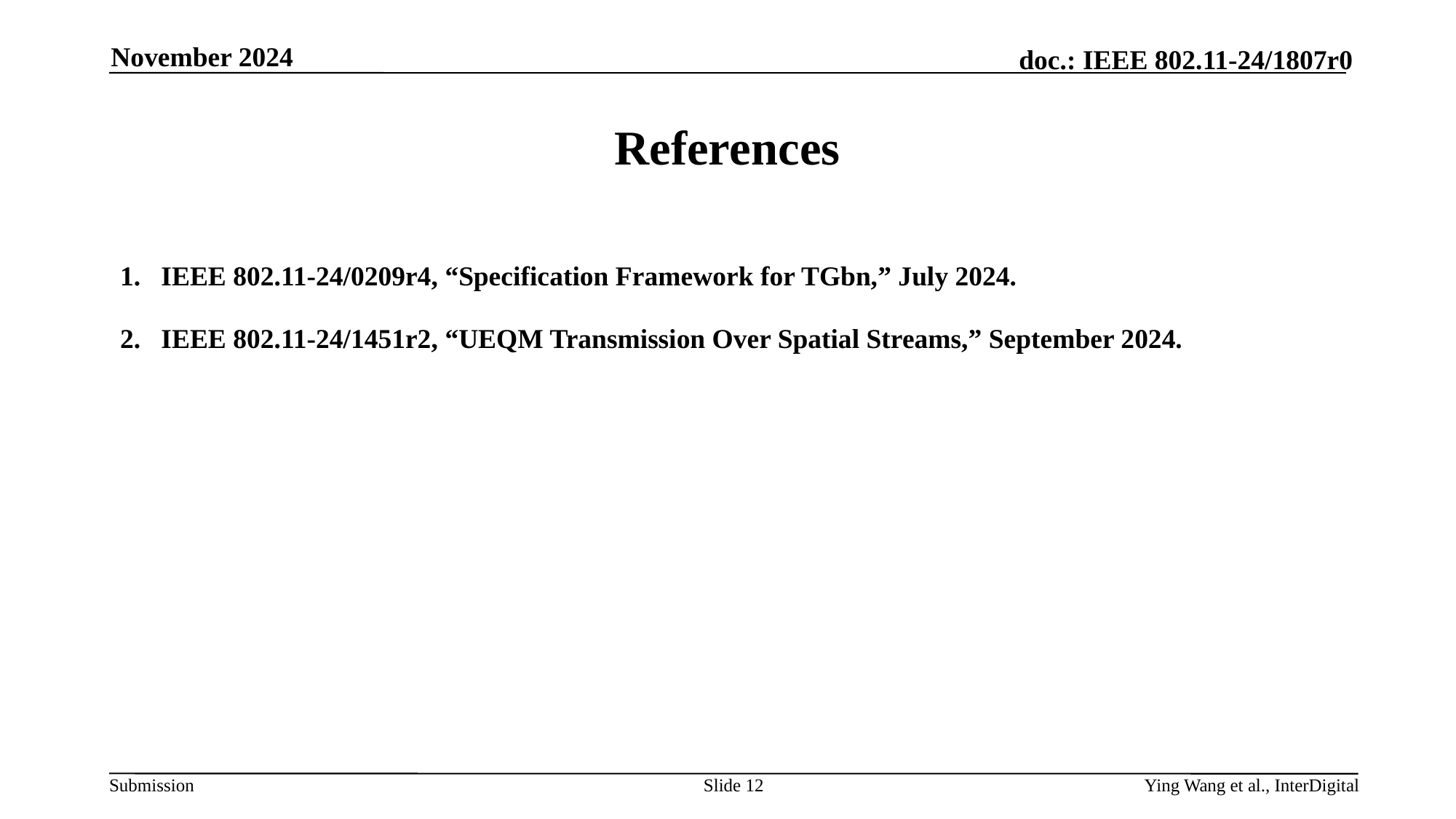

November 2024
# References
IEEE 802.11-24/0209r4, “Specification Framework for TGbn,” July 2024.
IEEE 802.11-24/1451r2, “UEQM Transmission Over Spatial Streams,” September 2024.

Slide 12
Ying Wang et al., InterDigital